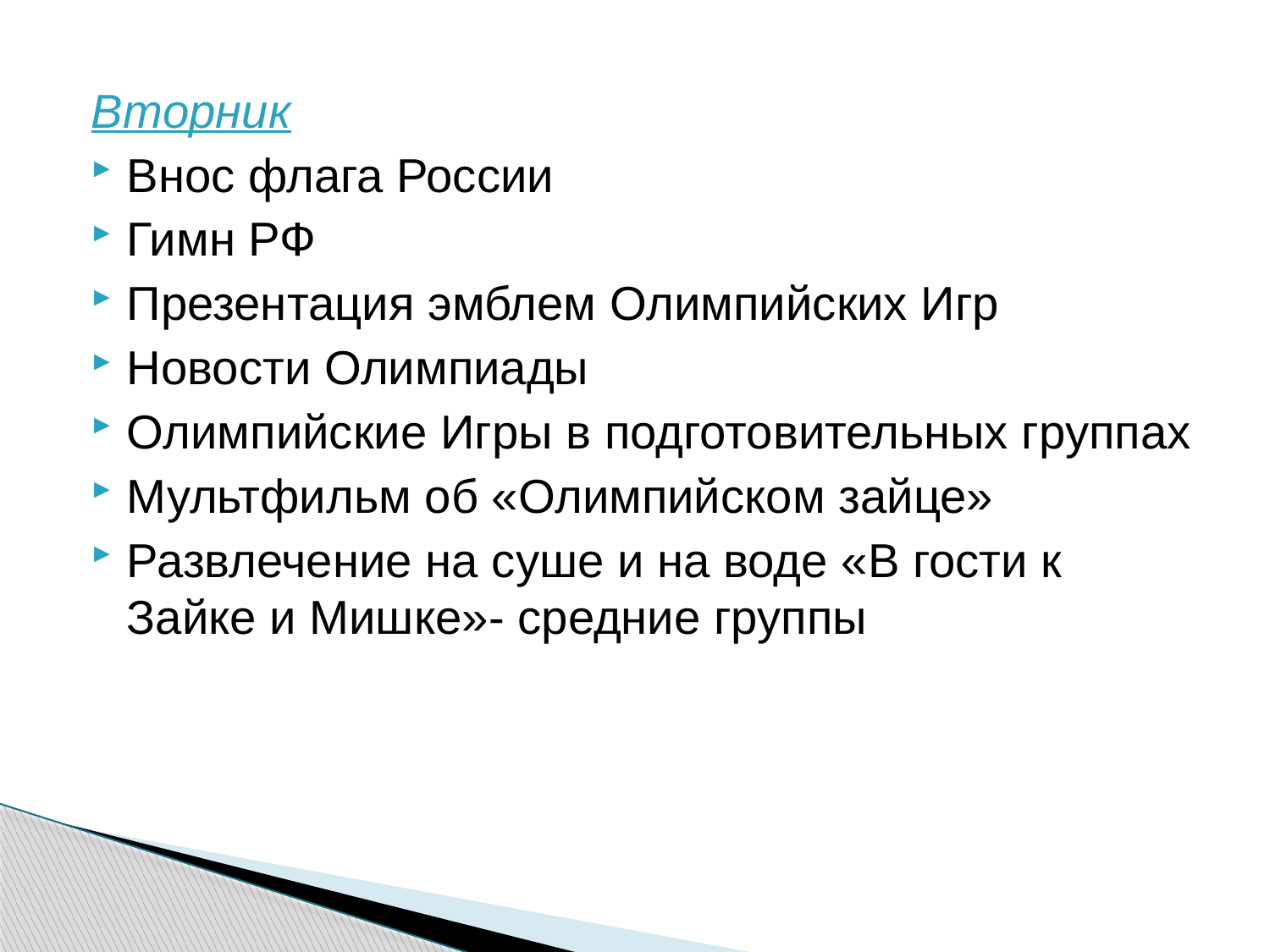

Вторник
Внос флага России
Гимн РФ
Презентация эмблем Олимпийских Игр
Новости Олимпиады
Олимпийские Игры в подготовительных группах
Мультфильм об «Олимпийском зайце»
Развлечение на суше и на воде «В гости к Зайке и Мишке»- средние группы